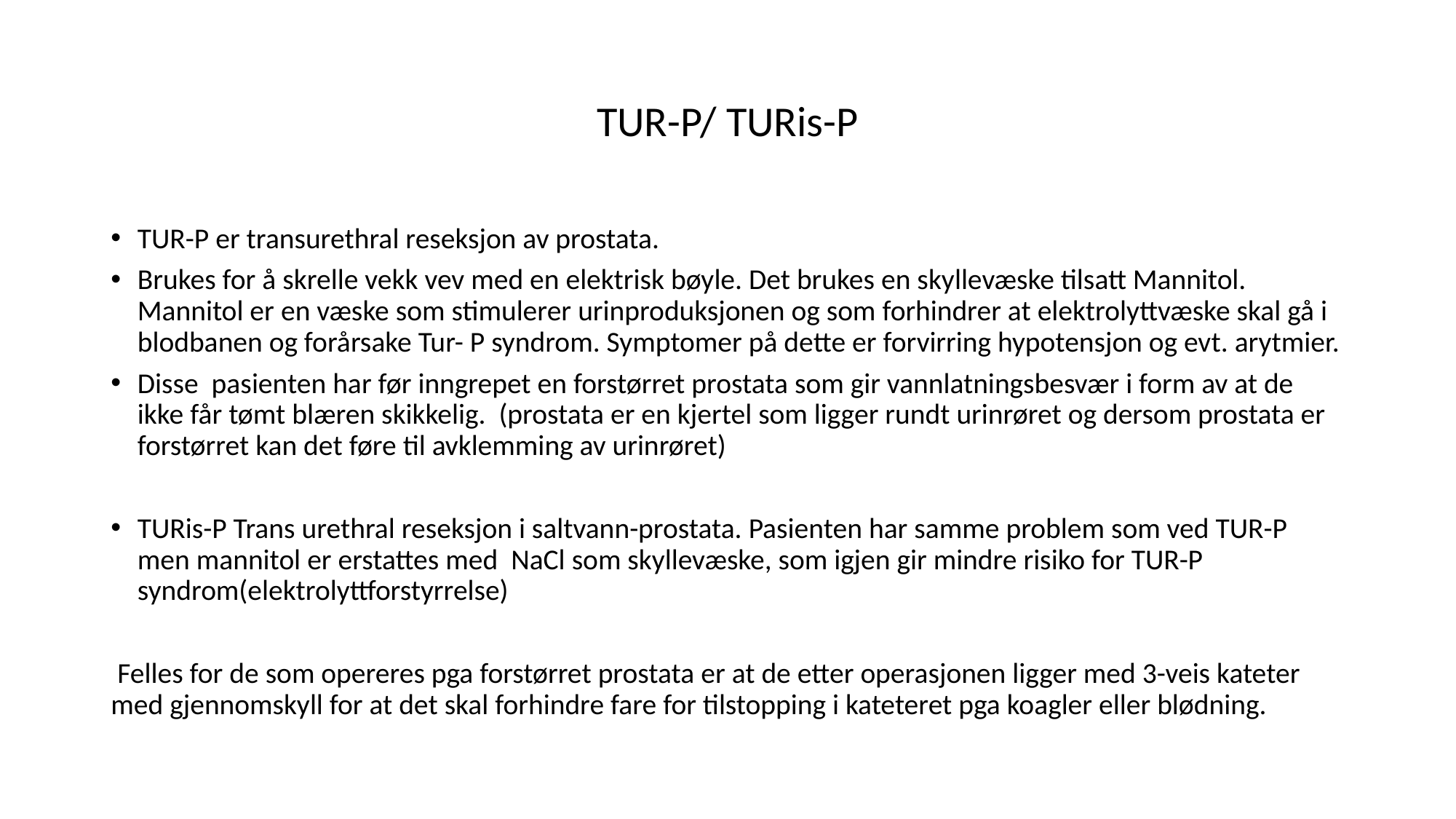

# TUR-P/ TURis-P
TUR-P er transurethral reseksjon av prostata.
Brukes for å skrelle vekk vev med en elektrisk bøyle. Det brukes en skyllevæske tilsatt Mannitol. Mannitol er en væske som stimulerer urinproduksjonen og som forhindrer at elektrolyttvæske skal gå i blodbanen og forårsake Tur- P syndrom. Symptomer på dette er forvirring hypotensjon og evt. arytmier.
Disse  pasienten har før inngrepet en forstørret prostata som gir vannlatningsbesvær i form av at de ikke får tømt blæren skikkelig.  (prostata er en kjertel som ligger rundt urinrøret og dersom prostata er forstørret kan det føre til avklemming av urinrøret)

TURis-P Trans urethral reseksjon i saltvann-prostata. Pasienten har samme problem som ved TUR-P men mannitol er erstattes med  NaCl som skyllevæske, som igjen gir mindre risiko for TUR-P syndrom(elektrolyttforstyrrelse)

 Felles for de som opereres pga forstørret prostata er at de etter operasjonen ligger med 3-veis kateter med gjennomskyll for at det skal forhindre fare for tilstopping i kateteret pga koagler eller blødning.